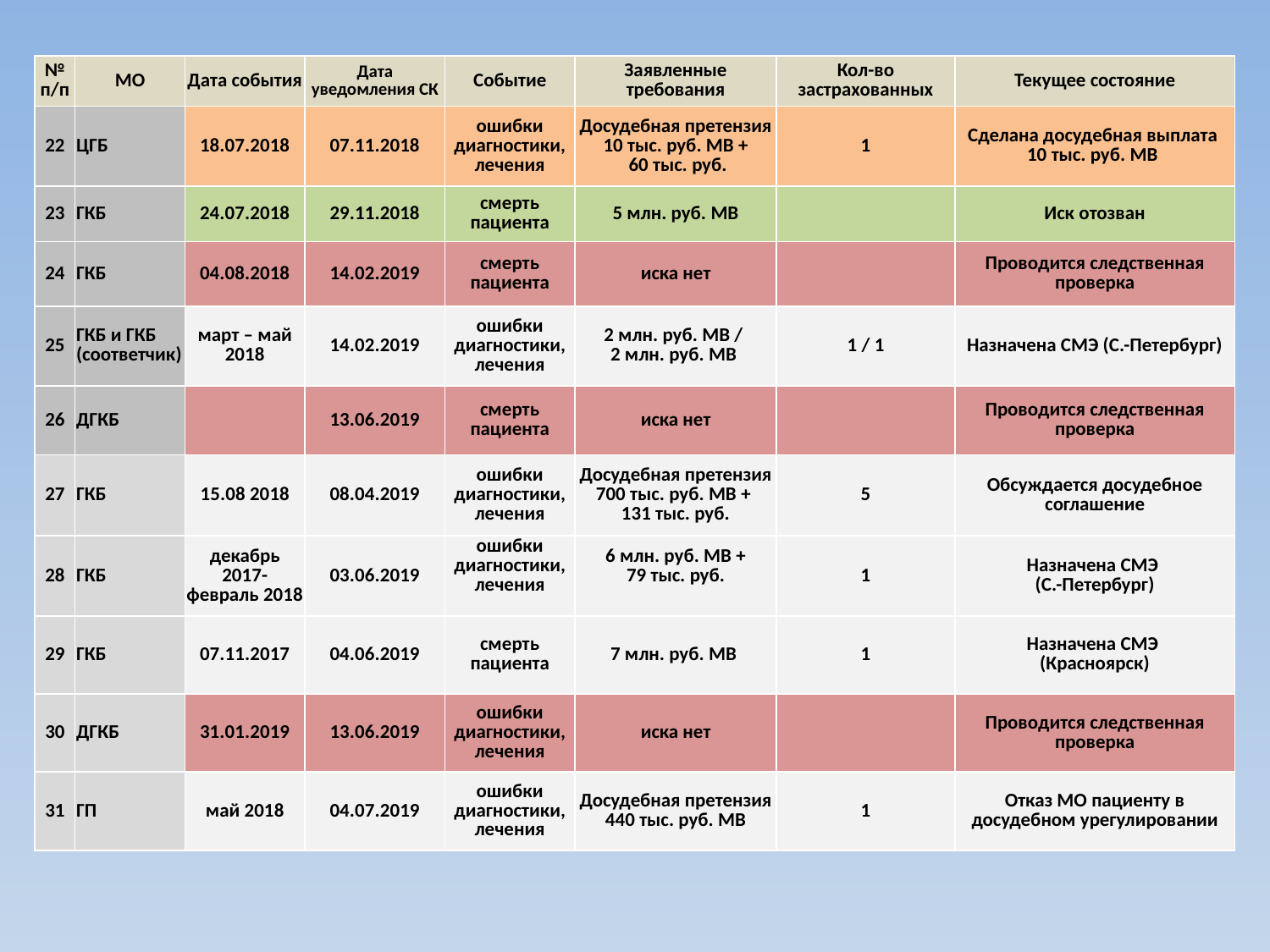

| № п/п | МО | Дата события | Дата уведомления СК | Событие | Заявленные требования | Кол-во застрахованных | Текущее состояние |
| --- | --- | --- | --- | --- | --- | --- | --- |
| 22 | ЦГБ | 18.07.2018 | 07.11.2018 | ошибки диагностики, лечения | Досудебная претензия 10 тыс. руб. МВ + 60 тыс. руб. | 1 | Сделана досудебная выплата 10 тыс. руб. МВ |
| 23 | ГКБ | 24.07.2018 | 29.11.2018 | смерть пациента | 5 млн. руб. МВ |  | Иск отозван |
| 24 | ГКБ | 04.08.2018 | 14.02.2019 | смерть пациента | иска нет |  | Проводится следственная проверка |
| 25 | ГКБ и ГКБ (соответчик) | март – май 2018 | 14.02.2019 | ошибки диагностики, лечения | 2 млн. руб. МВ / 2 млн. руб. МВ | 1 / 1 | Назначена СМЭ (С.-Петербург) |
| 26 | ДГКБ |  | 13.06.2019 | смерть пациента | иска нет |  | Проводится следственная проверка |
| 27 | ГКБ | 15.08 2018 | 08.04.2019 | ошибки диагностики, лечения | Досудебная претензия 700 тыс. руб. МВ + 131 тыс. руб. | 5 | Обсуждается досудебное соглашение |
| 28 | ГКБ | декабрь 2017-февраль 2018 | 03.06.2019 | ошибки диагностики, лечения | 6 млн. руб. МВ + 79 тыс. руб. | 1 | Назначена СМЭ (С.-Петербург) |
| 29 | ГКБ | 07.11.2017 | 04.06.2019 | смерть пациента | 7 млн. руб. МВ | 1 | Назначена СМЭ (Красноярск) |
| 30 | ДГКБ | 31.01.2019 | 13.06.2019 | ошибки диагностики, лечения | иска нет |  | Проводится следственная проверка |
| 31 | ГП | май 2018 | 04.07.2019 | ошибки диагностики, лечения | Досудебная претензия 440 тыс. руб. МВ | 1 | Отказ МО пациенту в досудебном урегулировании |